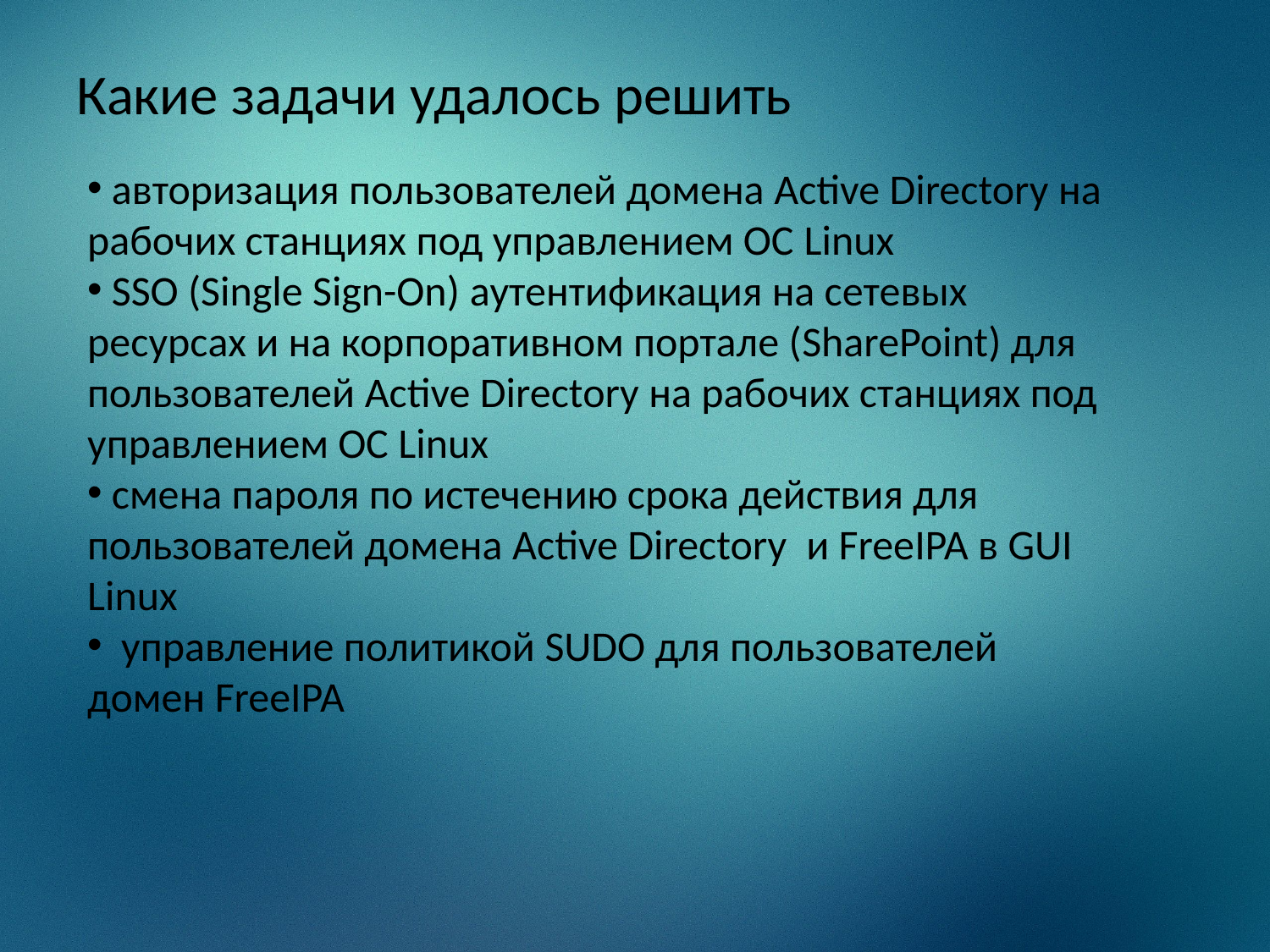

# Какие задачи удалось решить
 авторизация пользователей домена Active Directory на рабочих станциях под управлением ОС Linux
 SSO (Single Sign-On) аутентификация на сетевых ресурсах и на корпоративном портале (SharePoint) для пользователей Active Directory на рабочих станциях под управлением ОС Linux
 смена пароля по истечению срока действия для пользователей домена Active Directory  и FreeIPA в GUI Linux
  управление политикой SUDO для пользователей домен FreeIPA